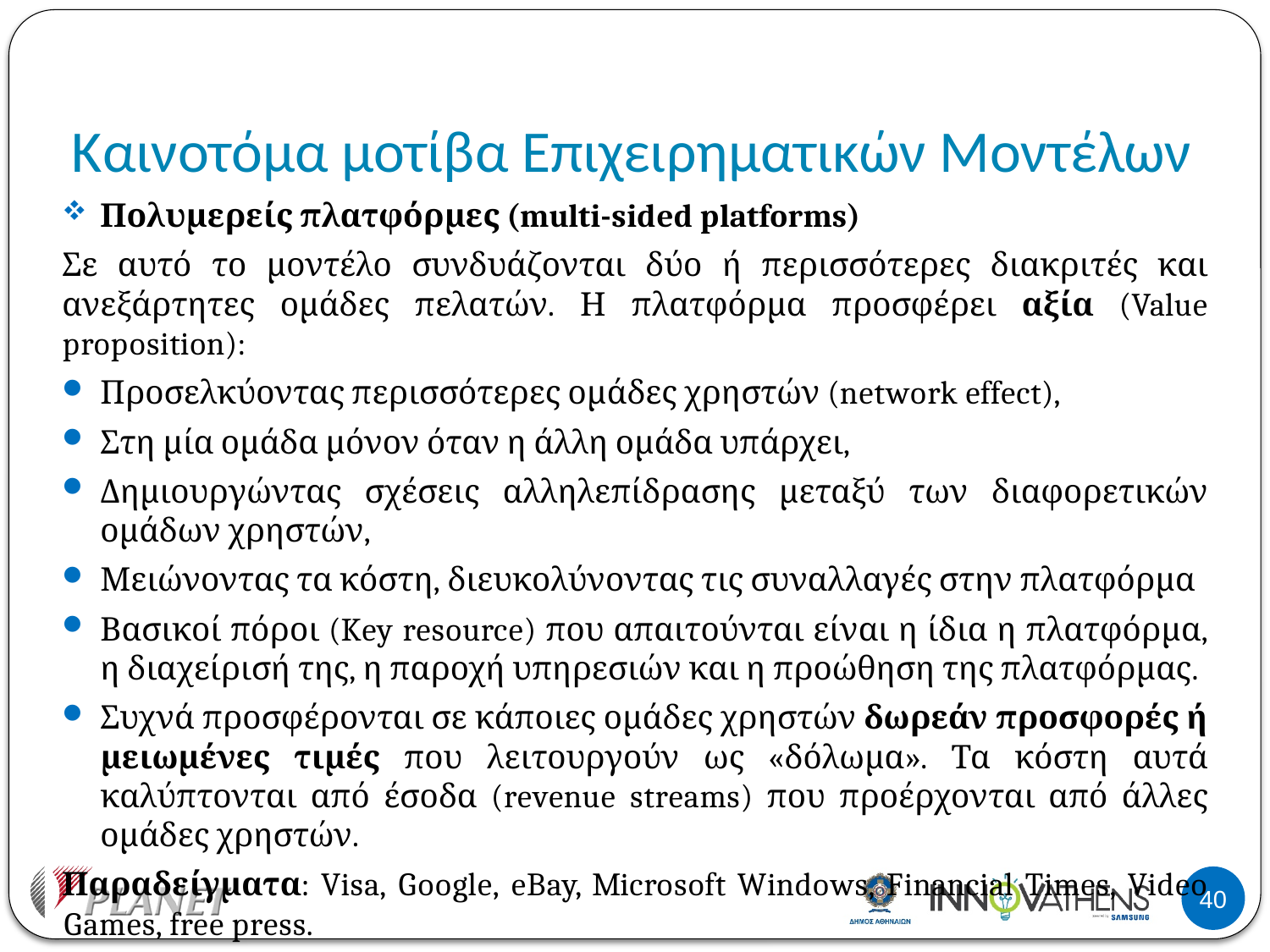

# Καινοτόμα μοτίβα Επιχειρηματικών Μοντέλων
Πολυμερείς πλατφόρμες (multi-sided platforms)
Σε αυτό το μοντέλο συνδυάζονται δύο ή περισσότερες διακριτές και ανεξάρτητες ομάδες πελατών. Η πλατφόρμα προσφέρει αξία (Value proposition):
Προσελκύοντας περισσότερες ομάδες χρηστών (network effect),
Στη μία ομάδα μόνον όταν η άλλη ομάδα υπάρχει,
Δημιουργώντας σχέσεις αλληλεπίδρασης μεταξύ των διαφορετικών ομάδων χρηστών,
Μειώνοντας τα κόστη, διευκολύνοντας τις συναλλαγές στην πλατφόρμα
Βασικοί πόροι (Key resource) που απαιτούνται είναι η ίδια η πλατφόρμα, η διαχείρισή της, η παροχή υπηρεσιών και η προώθηση της πλατφόρμας.
Συχνά προσφέρονται σε κάποιες ομάδες χρηστών δωρεάν προσφορές ή μειωμένες τιμές που λειτουργούν ως «δόλωμα». Τα κόστη αυτά καλύπτονται από έσοδα (revenue streams) που προέρχονται από άλλες ομάδες χρηστών.
Παραδείγματα: Visa, Google, eBay, Microsoft Windows, Financial Times, Video Games, free press.